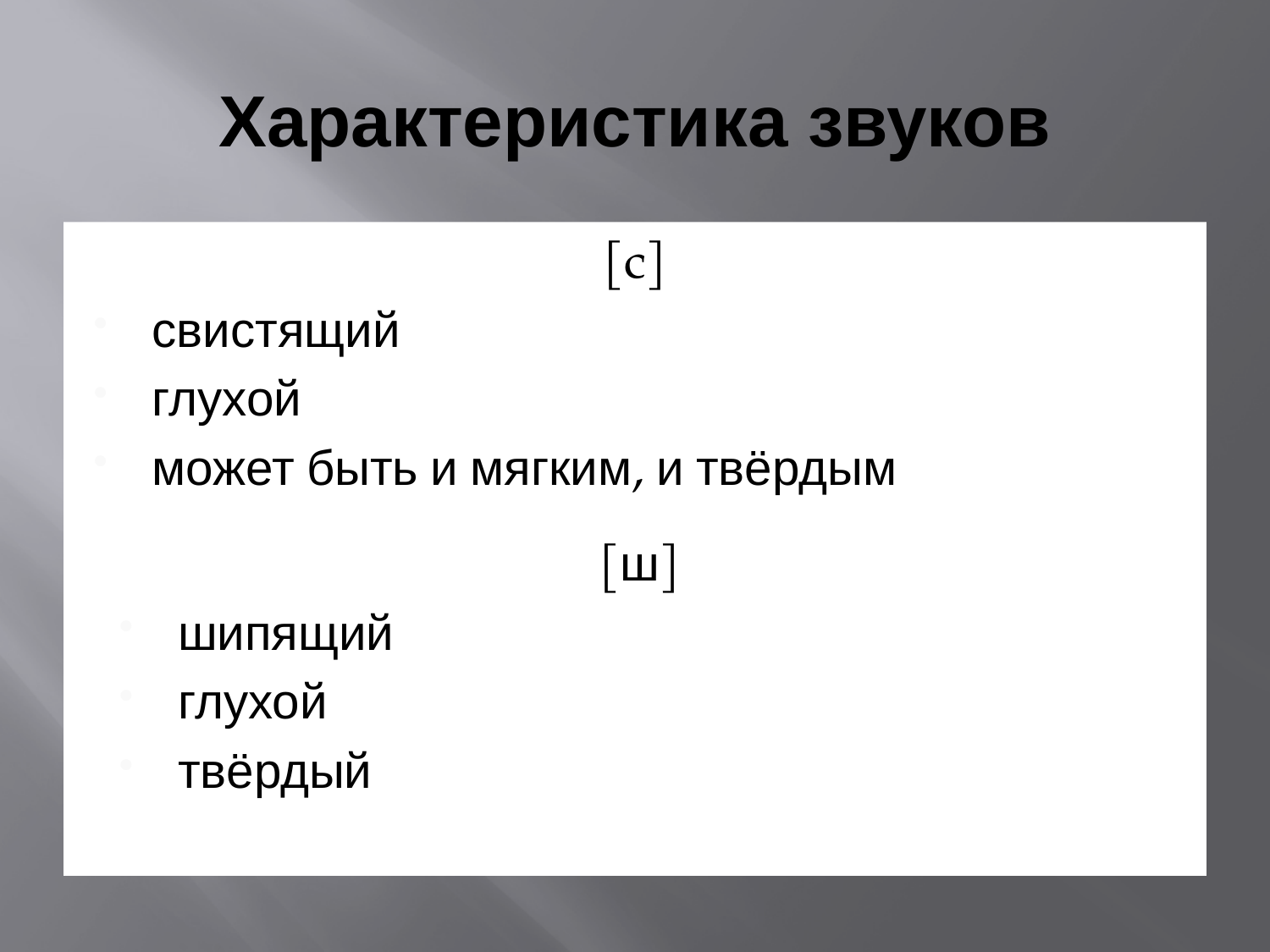

# Характеристика звуков
[c]
свистящий
глухой
может быть и мягким, и твёрдым

        [ш]
шипящий
глухой
твёрдый